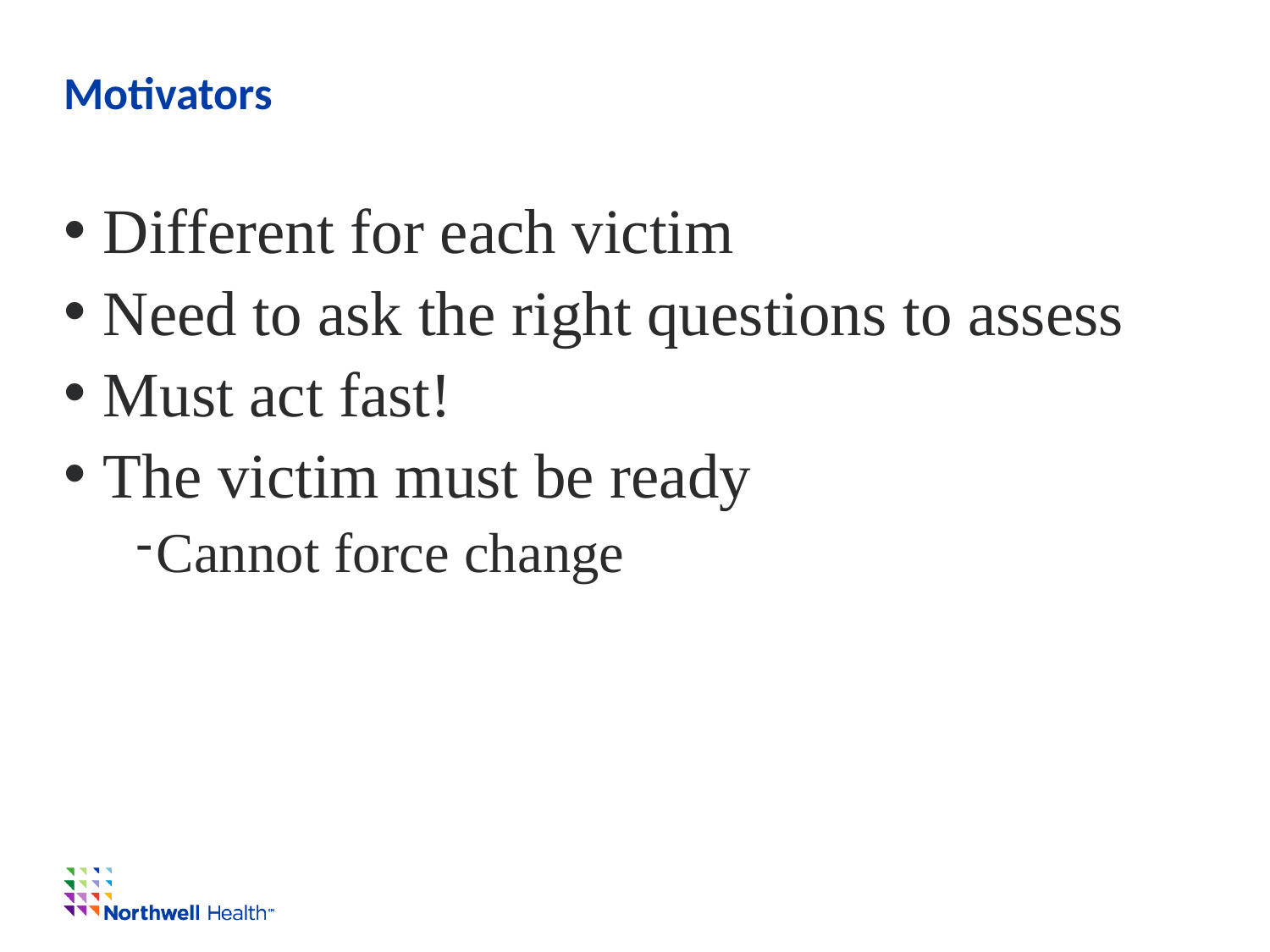

# Motivators
Different for each victim
Need to ask the right questions to assess
Must act fast!
The victim must be ready
Cannot force change